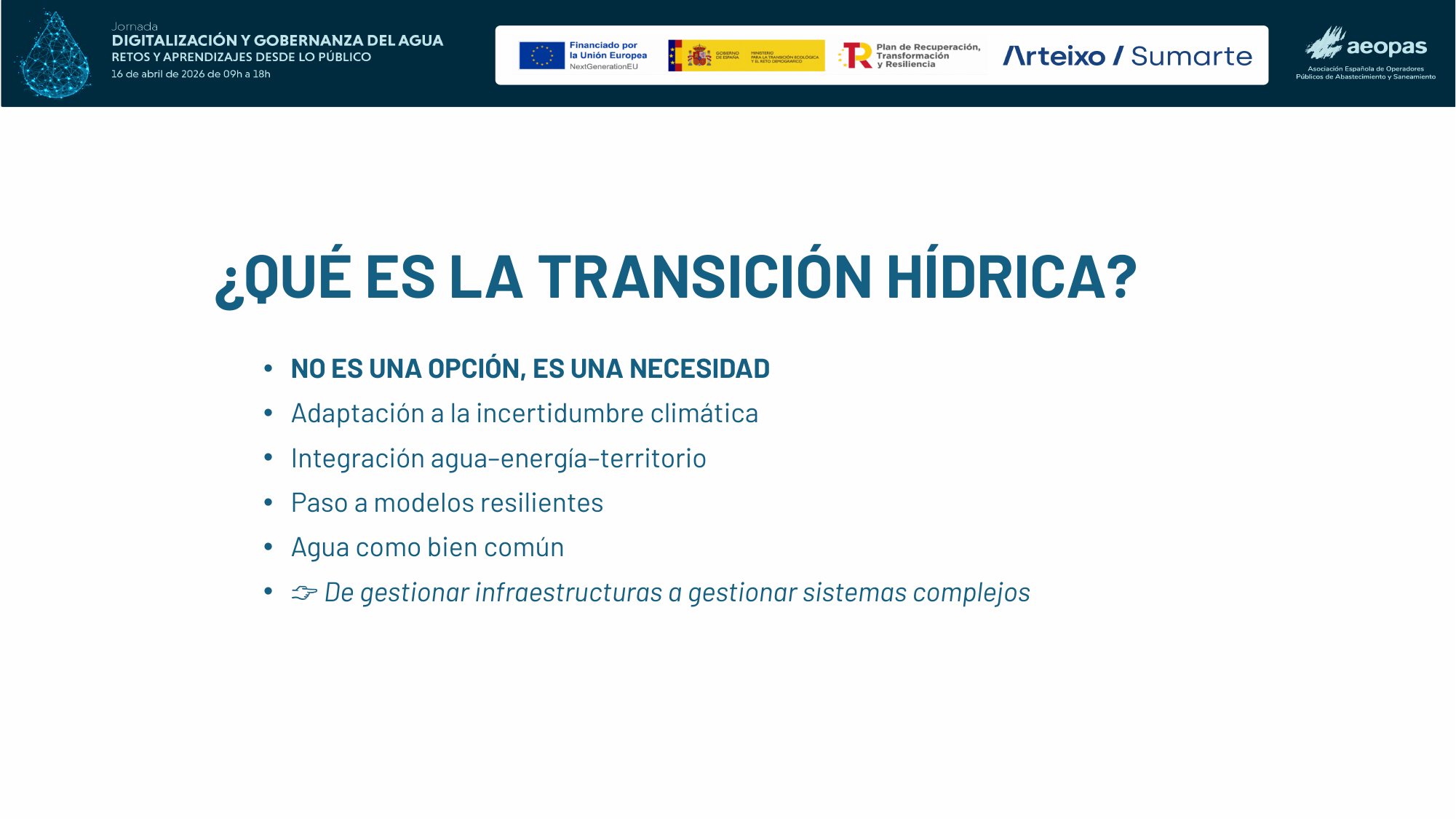

# ¿QUÉ ES LA TRANSICIÓN HÍDRICA?
NO ES UNA OPCIÓN, ES UNA NECESIDAD
Adaptación a la incertidumbre climática
Integración agua–energía–territorio
Paso a modelos resilientes
Agua como bien común
👉 De gestionar infraestructuras a gestionar sistemas complejos